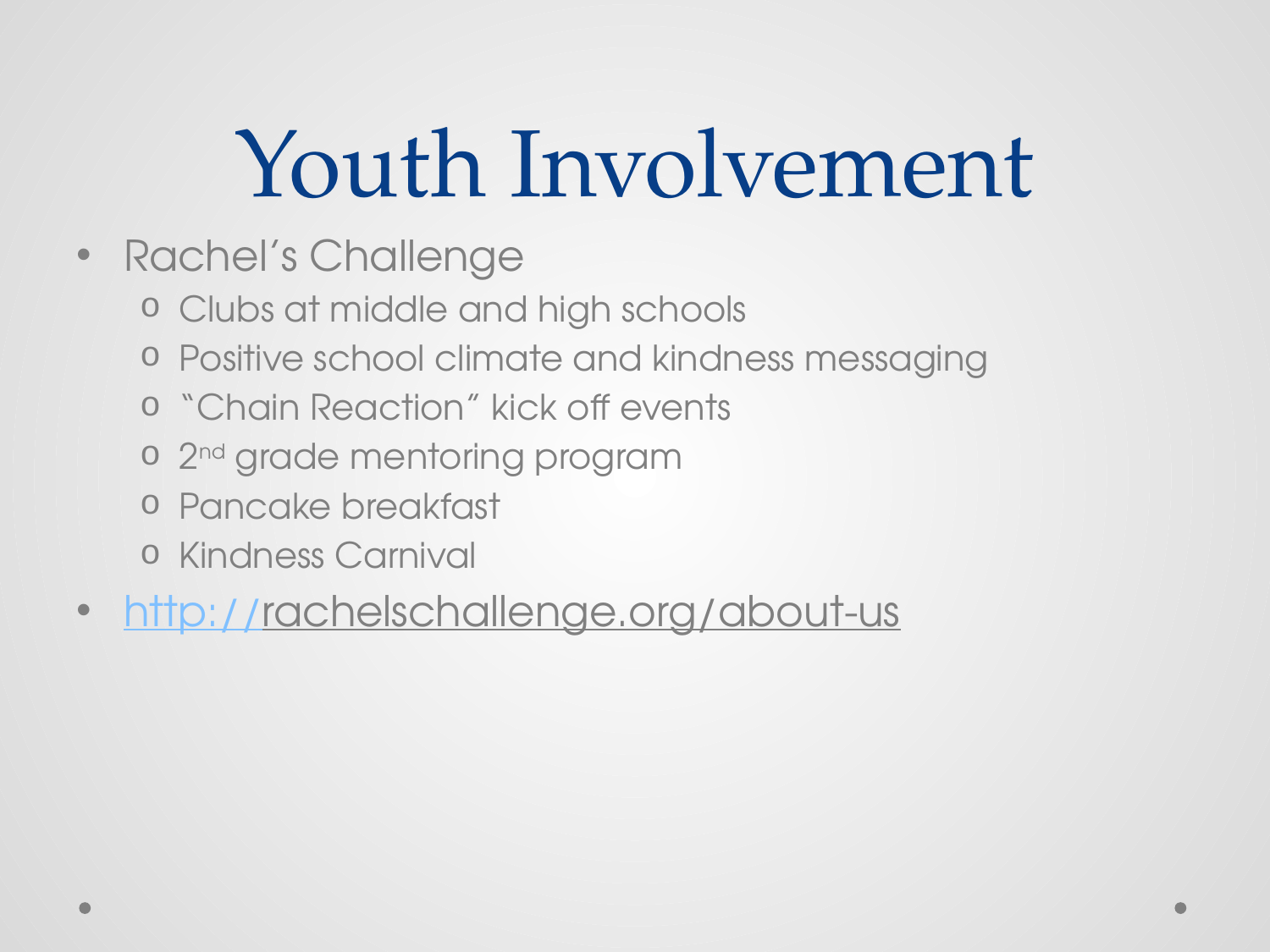

# Youth Involvement
Rachel’s Challenge
Clubs at middle and high schools
Positive school climate and kindness messaging
“Chain Reaction” kick off events
2nd grade mentoring program
Pancake breakfast
Kindness Carnival
http://rachelschallenge.org/about-us